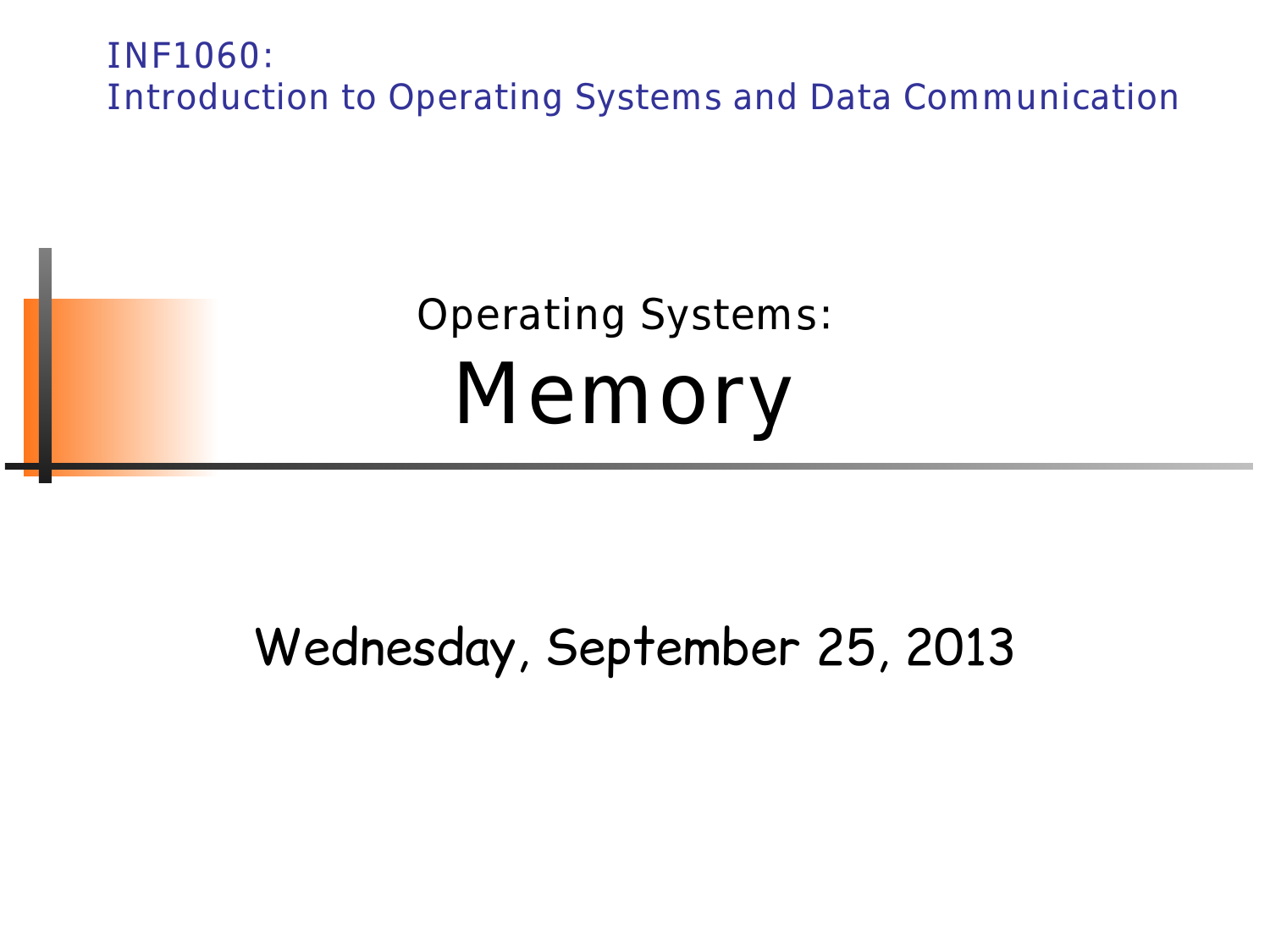

INF1060:
Introduction to Operating Systems and Data Communication
# Operating Systems: Memory

Wednesday, September 25, 2013